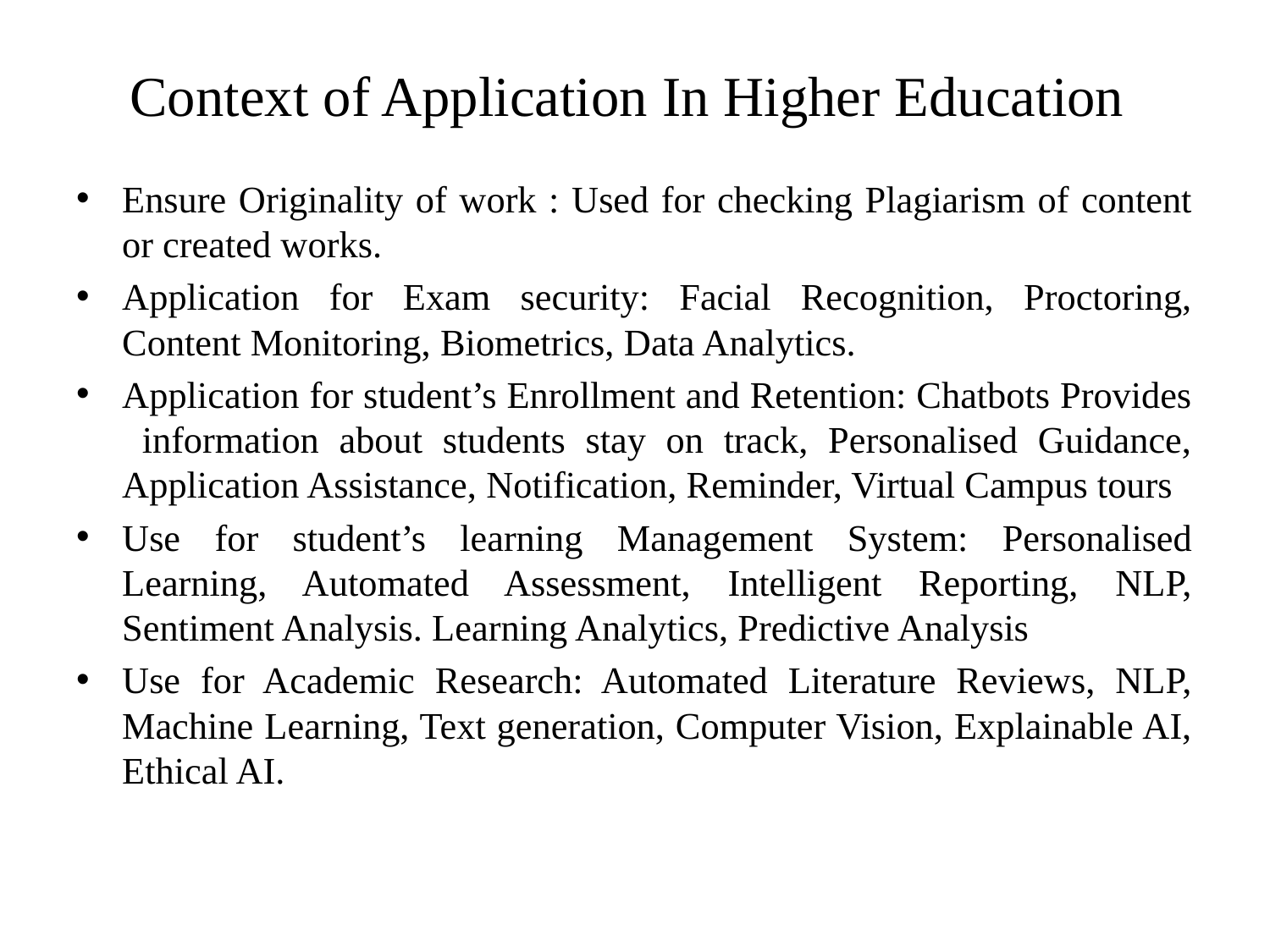

# Context of Application In Higher Education
Ensure Originality of work : Used for checking Plagiarism of content or created works.
Application for Exam security: Facial Recognition, Proctoring, Content Monitoring, Biometrics, Data Analytics.
Application for student’s Enrollment and Retention: Chatbots Provides  information about students stay on track, Personalised Guidance, Application Assistance, Notification, Reminder, Virtual Campus tours
Use for student’s learning Management System: Personalised Learning, Automated Assessment, Intelligent Reporting, NLP, Sentiment Analysis. Learning Analytics, Predictive Analysis
Use for Academic Research: Automated Literature Reviews, NLP, Machine Learning, Text generation, Computer Vision, Explainable AI, Ethical AI.